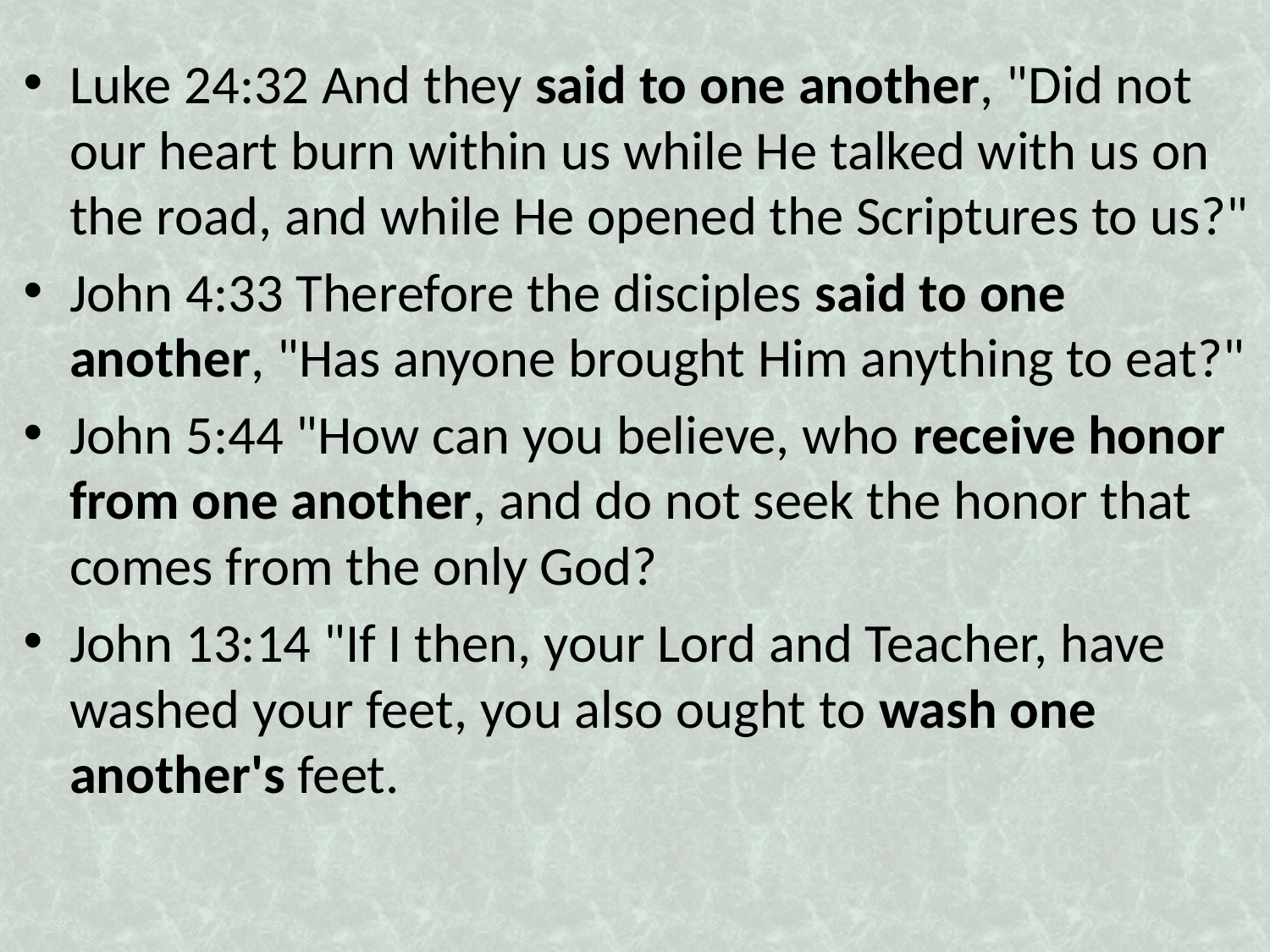

Luke 24:32 And they said to one another, "Did not our heart burn within us while He talked with us on the road, and while He opened the Scriptures to us?"
John 4:33 Therefore the disciples said to one another, "Has anyone brought Him anything to eat?"
John 5:44 "How can you believe, who receive honor from one another, and do not seek the honor that comes from the only God?
John 13:14 "If I then, your Lord and Teacher, have washed your feet, you also ought to wash one another's feet.